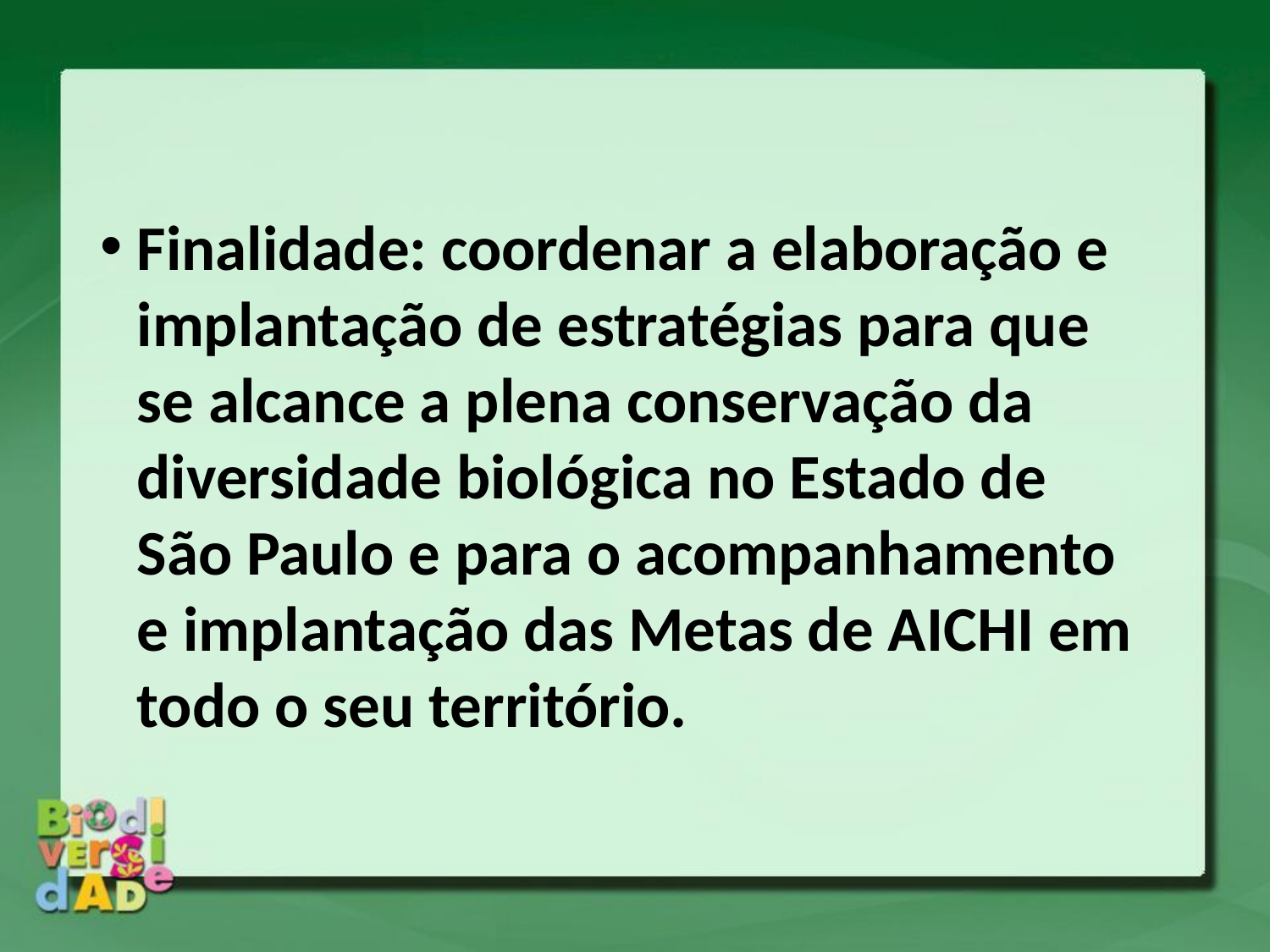

Finalidade: coordenar a elaboração e implantação de estratégias para que se alcance a plena conservação da diversidade biológica no Estado de São Paulo e para o acompanhamento e implantação das Metas de AICHI em todo o seu território.